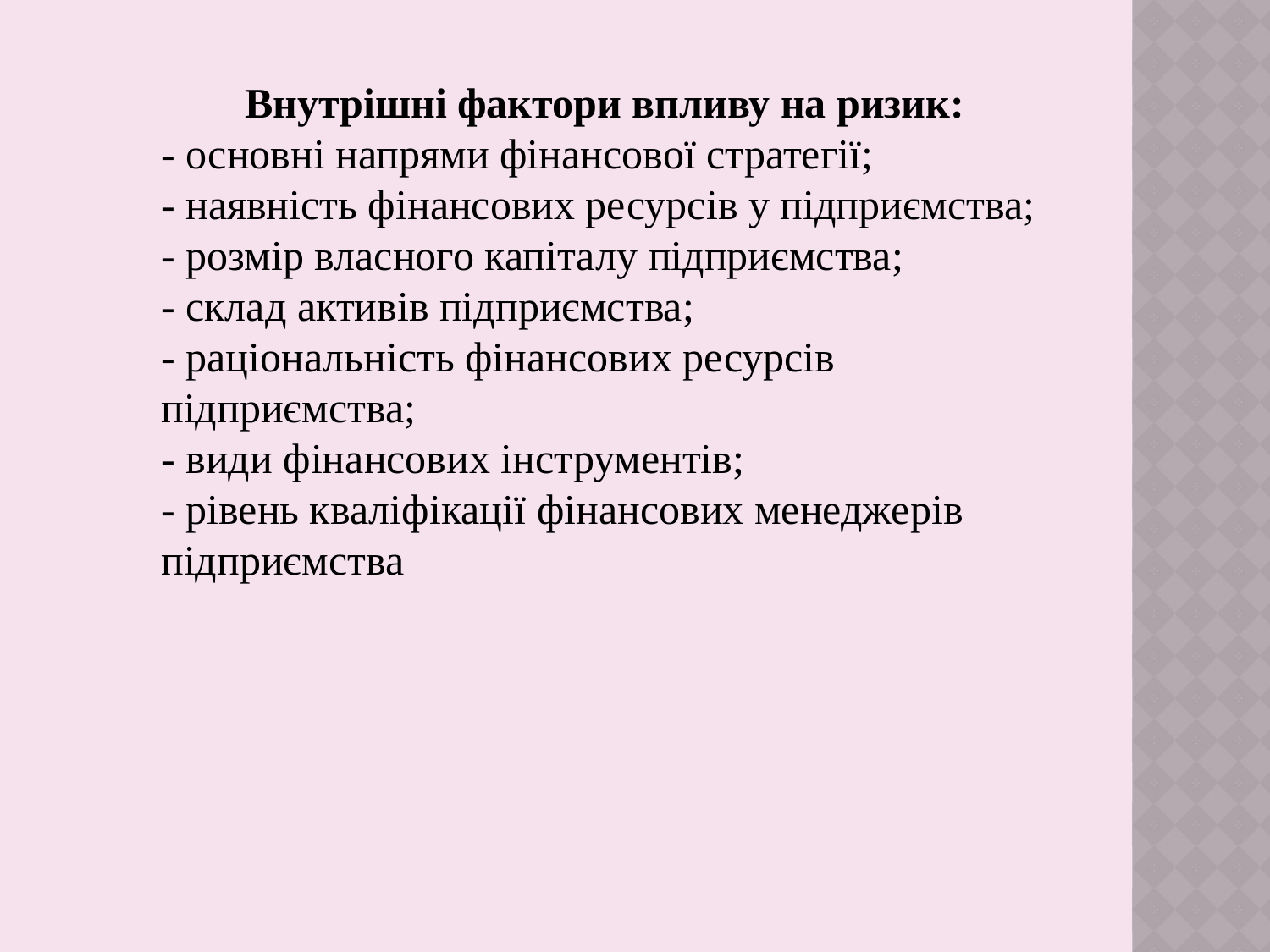

Внутрішні фактори впливу на ризик:
- основні напрями фінансової стратегії;
- наявність фінансових ресурсів у підприємства;
- розмір власного капіталу підприємства;
- склад активів підприємства;
- раціональність фінансових ресурсів підприємства;
- види фінансових інструментів;
- рівень кваліфікації фінансових менеджерів підприємства